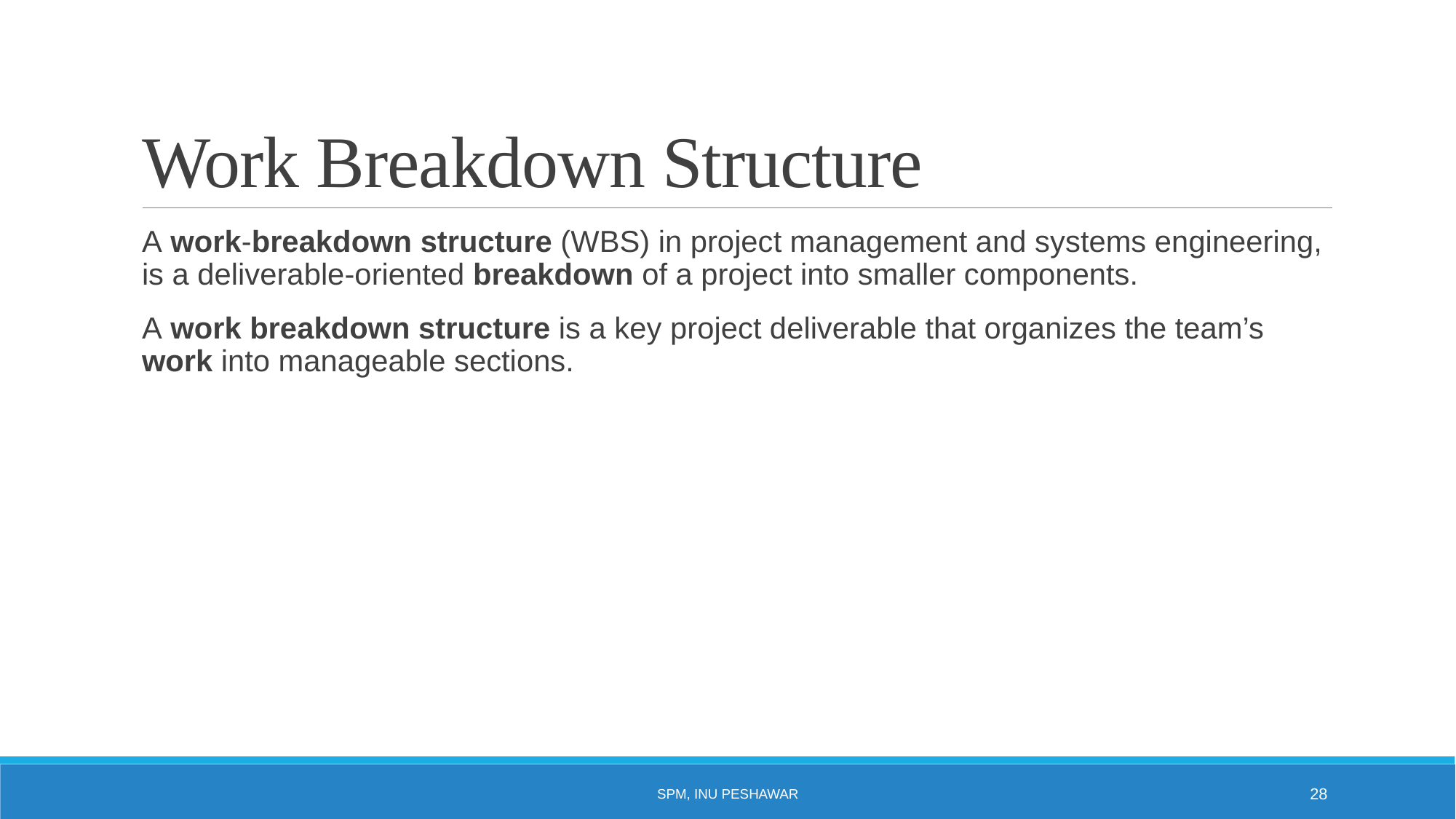

# Work Breakdown Structure
A work-breakdown structure (WBS) in project management and systems engineering, is a deliverable-oriented breakdown of a project into smaller components.
A work breakdown structure is a key project deliverable that organizes the team’s work into manageable sections.
SPM, INU Peshawar
28